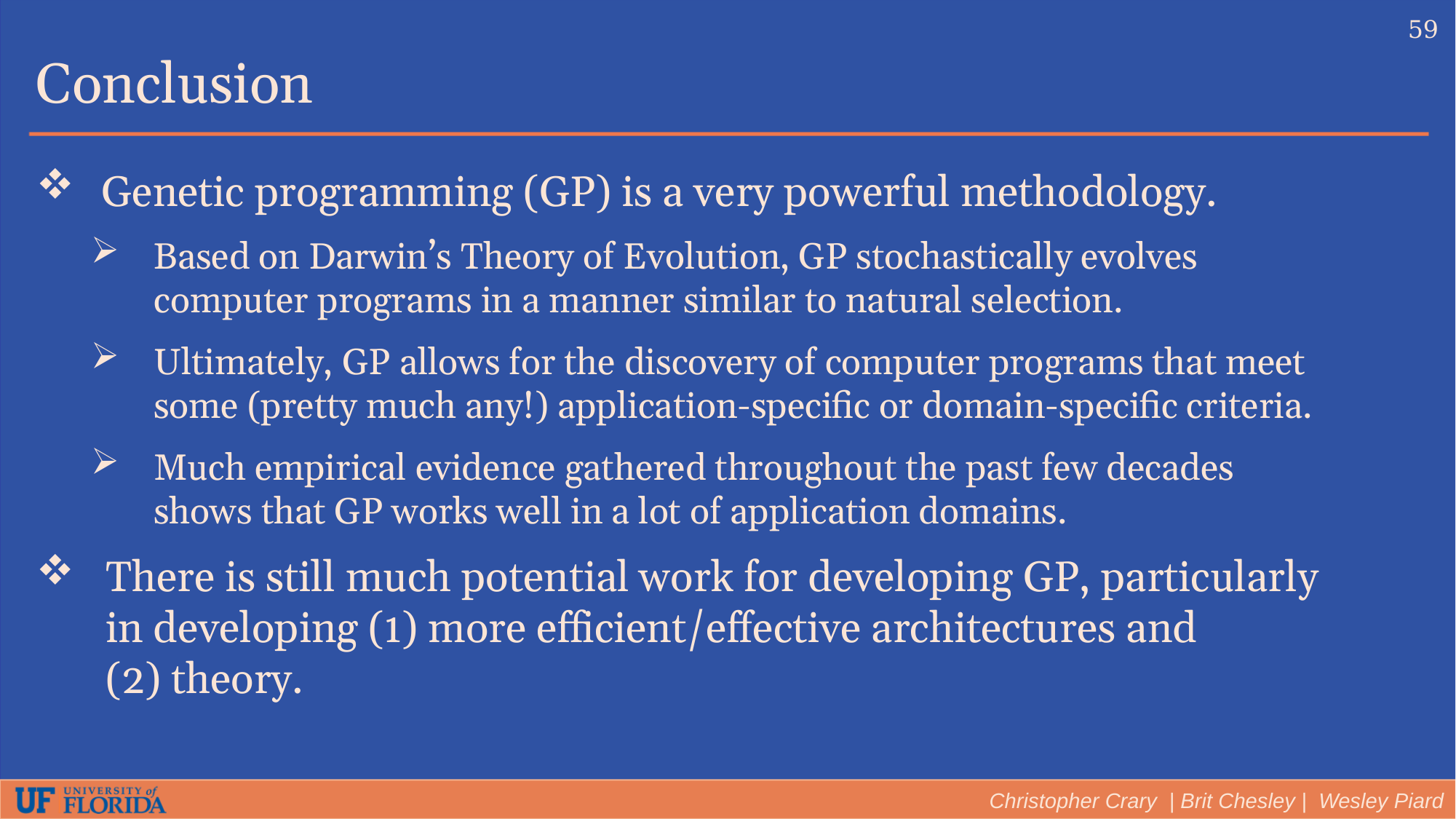

59
Conclusion
Genetic programming (GP) is a very powerful methodology.
Based on Darwin’s Theory of Evolution, GP stochastically evolves computer programs in a manner similar to natural selection.
Ultimately, GP allows for the discovery of computer programs that meet some (pretty much any!) application-specific or domain-specific criteria.
Much empirical evidence gathered throughout the past few decades shows that GP works well in a lot of application domains.
There is still much potential work for developing GP, particularly in developing (1) more efficient/effective architectures and
(2) theory.
Christopher Crary  | Brit Chesley |  Wesley Piard